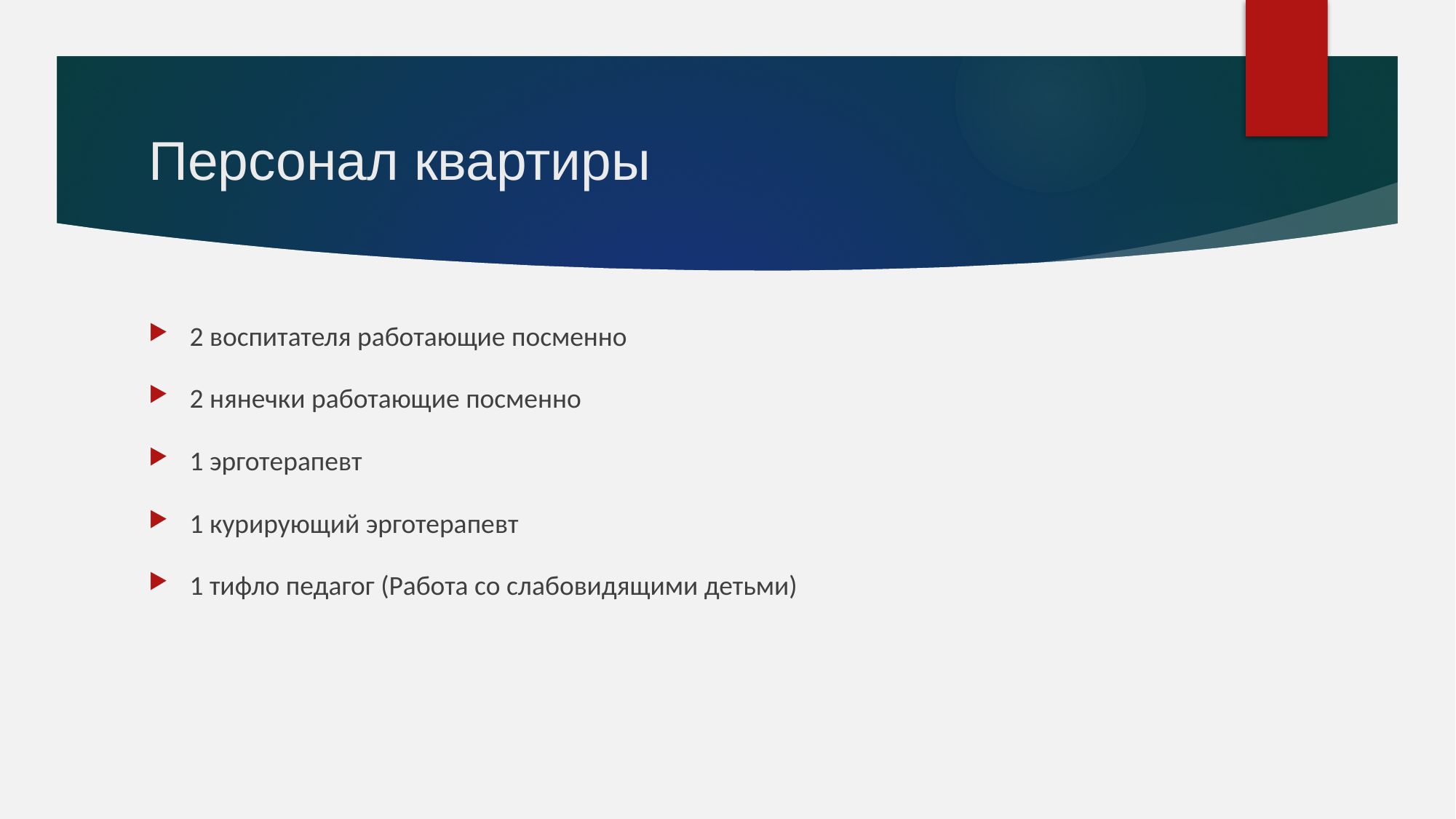

# Персонал квартиры
2 воспитателя работающие посменно
2 нянечки работающие посменно
1 эрготерапевт
1 курирующий эрготерапевт
1 тифло педагог (Работа со слабовидящими детьми)